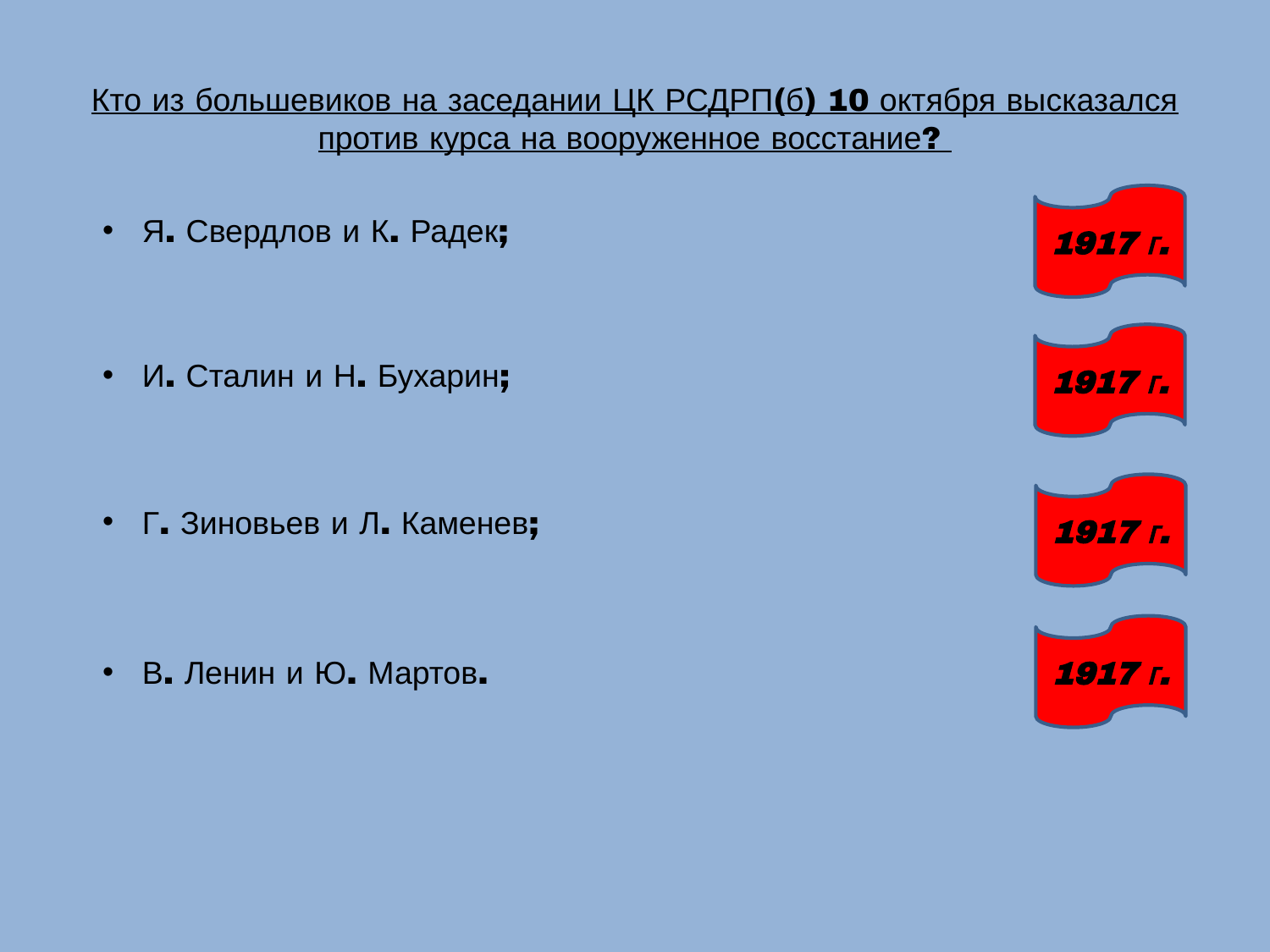

Кто из большевиков на заседании ЦК РСДРП(б) 10 октября высказался против курса на вооруженное восстание?
1917 г.
Я. Свердлов и К. Радек;
1917 г.
И. Сталин и Н. Бухарин;
1917 г.
Г. Зиновьев и Л. Каменев;
1917 г.
В. Ленин и Ю. Мартов.